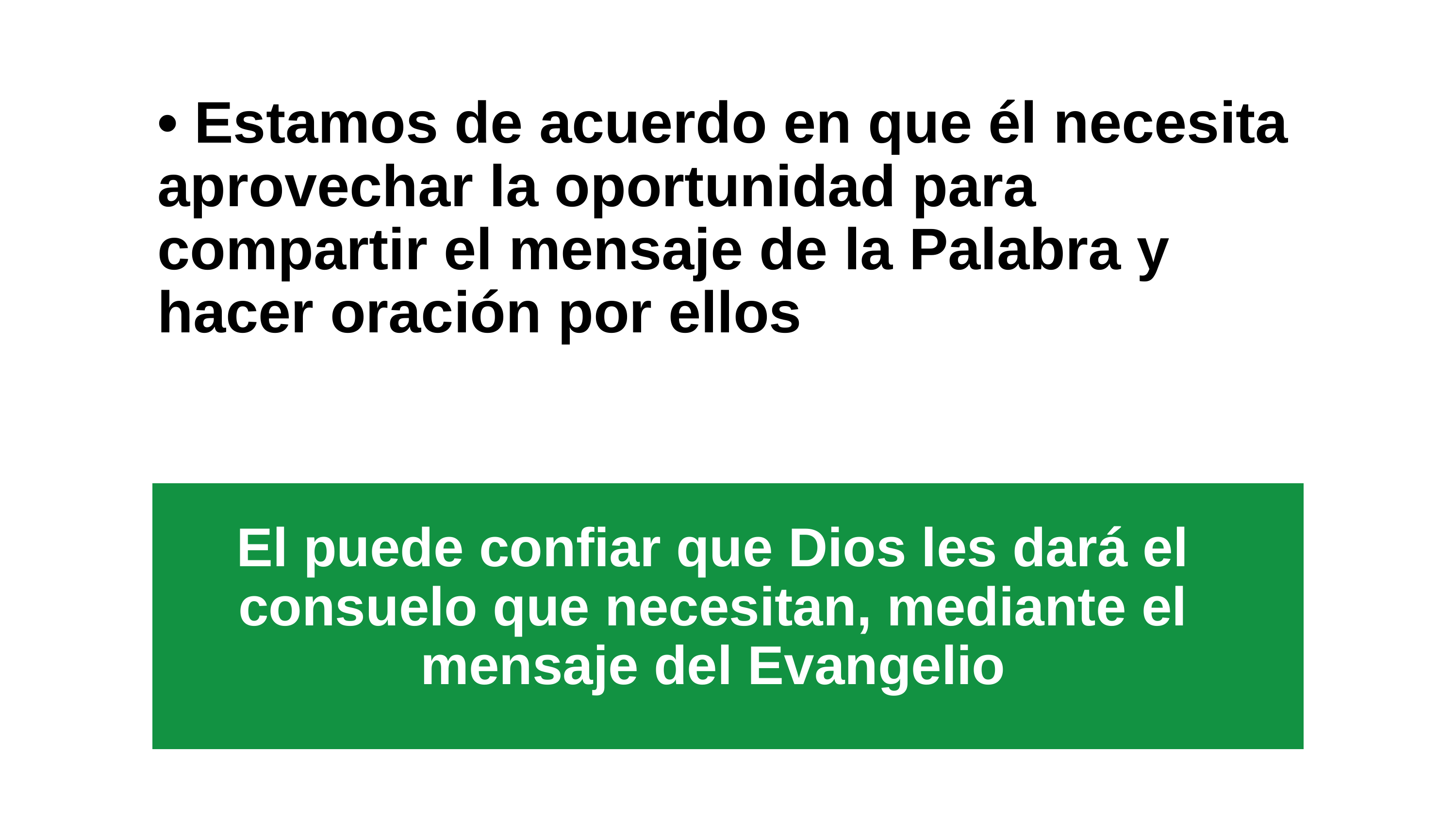

1
• Estamos de acuerdo en que él necesita aprovechar la oportunidad para compartir el mensaje de la Palabra y hacer oración por ellos

El puede confiar que Dios les dará el consuelo que necesitan, mediante el mensaje del Evangelio